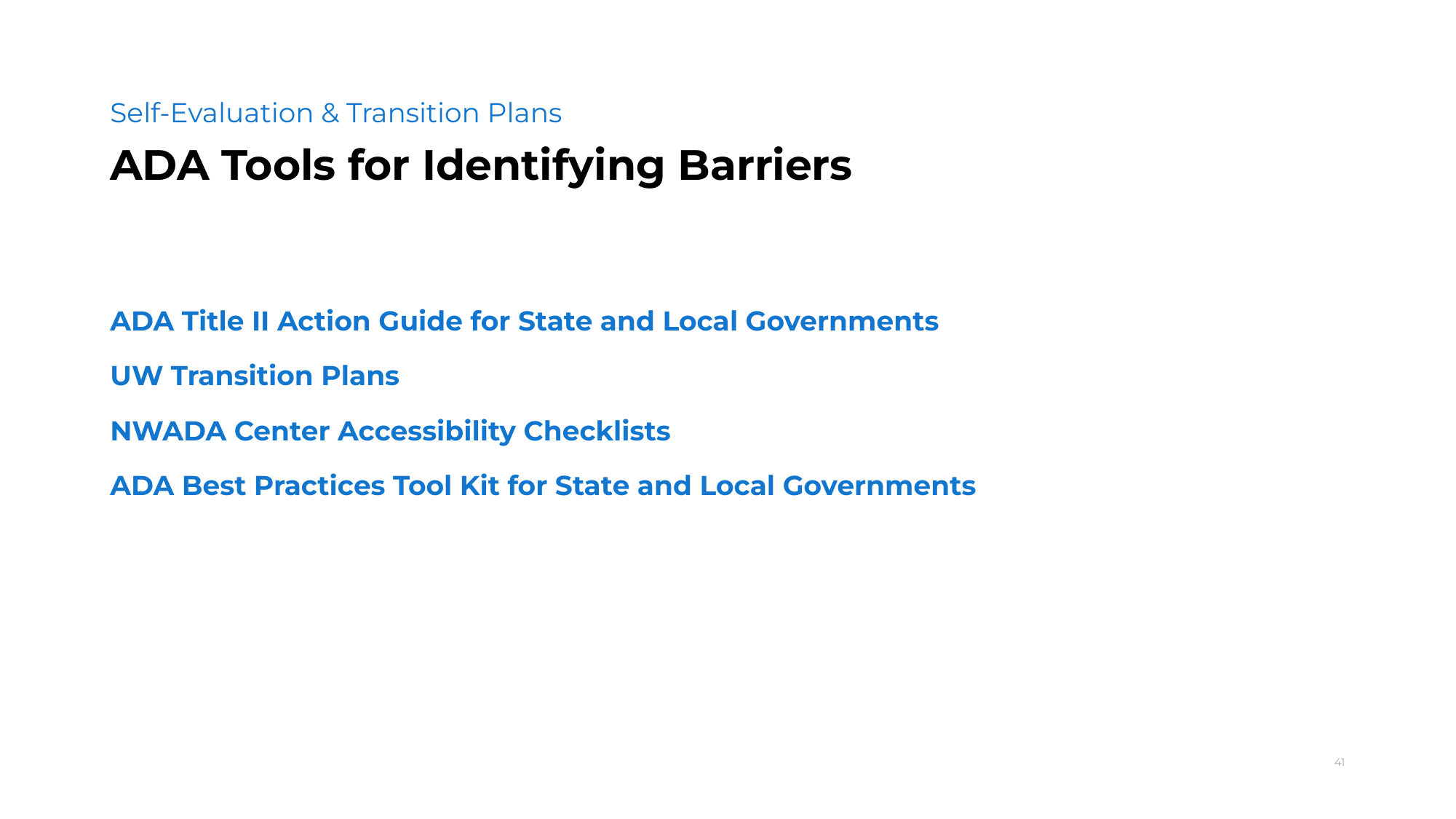

Self-Evaluation & Transition Plans
# ADA Tools for Identifying Barriers
ADA Title II Action Guide for State and Local Governments
UW Transition Plans
NWADA Center Accessibility Checklists
ADA Best Practices Tool Kit for State and Local Governments